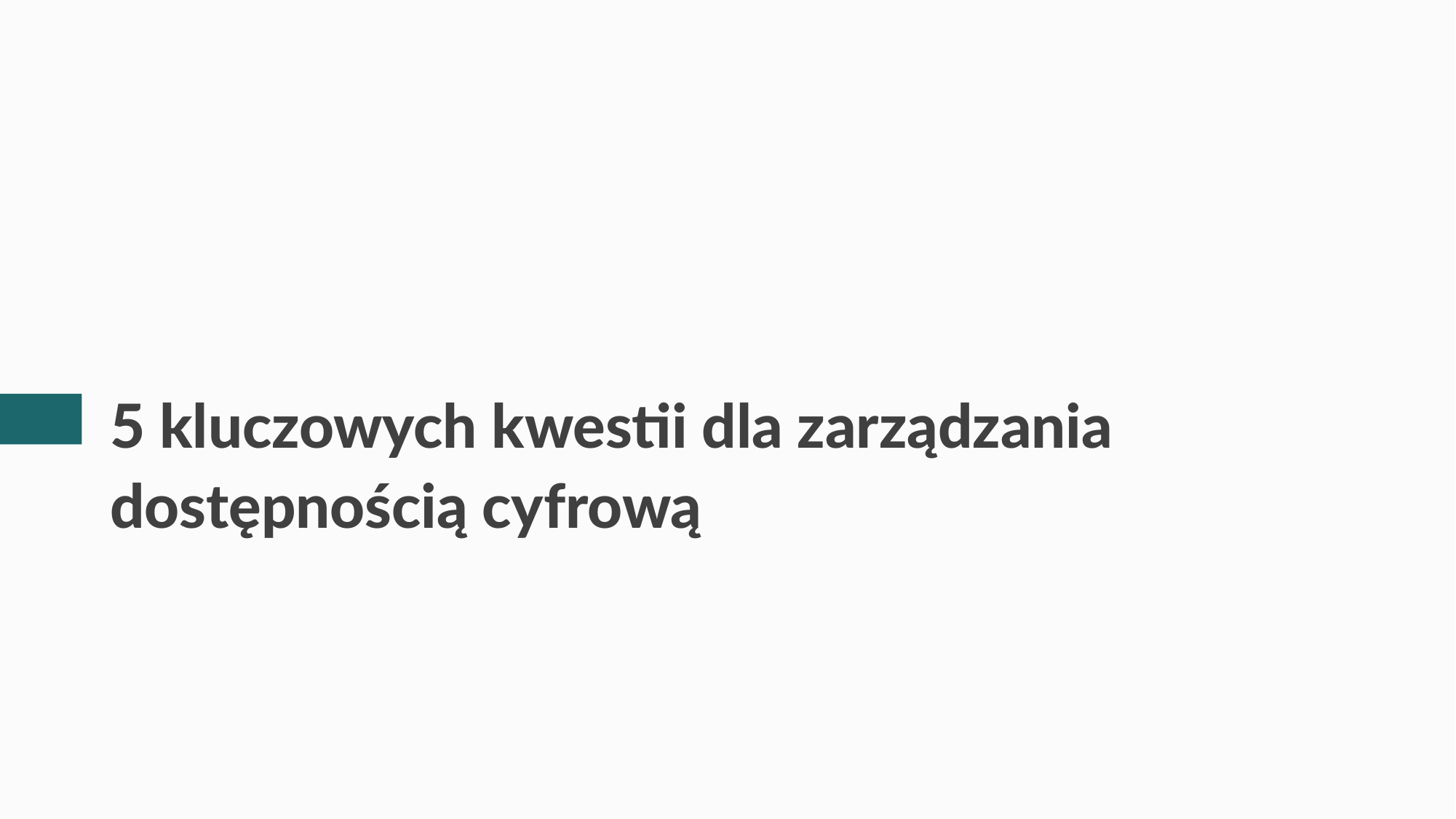

# 5 kluczowych kwestii dla zarządzania dostępnością cyfrową